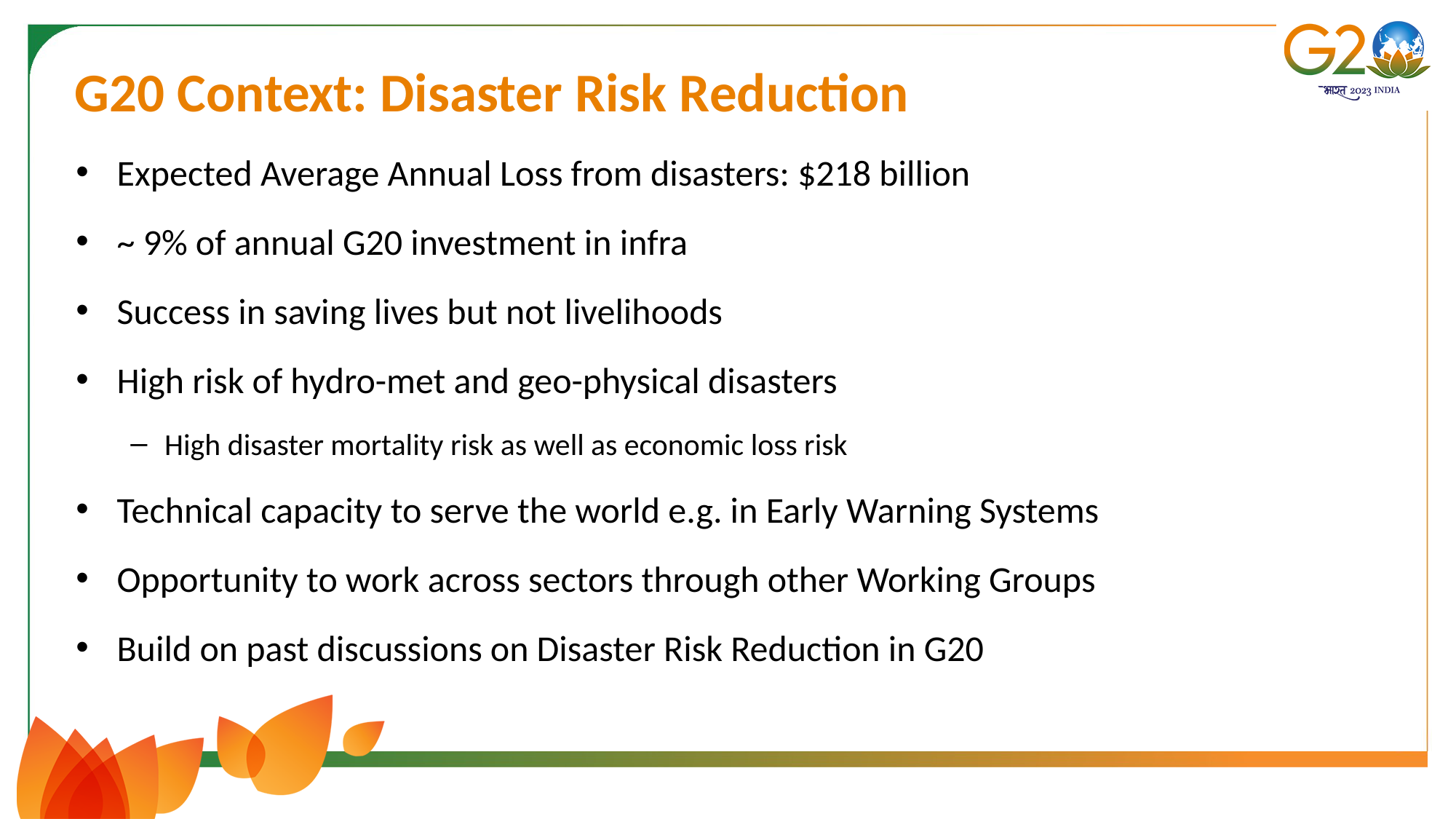

# G20 Context: Disaster Risk Reduction
Expected Average Annual Loss from disasters: $218 billion
~ 9% of annual G20 investment in infra
Success in saving lives but not livelihoods
High risk of hydro-met and geo-physical disasters
High disaster mortality risk as well as economic loss risk
Technical capacity to serve the world e.g. in Early Warning Systems
Opportunity to work across sectors through other Working Groups
Build on past discussions on Disaster Risk Reduction in G20